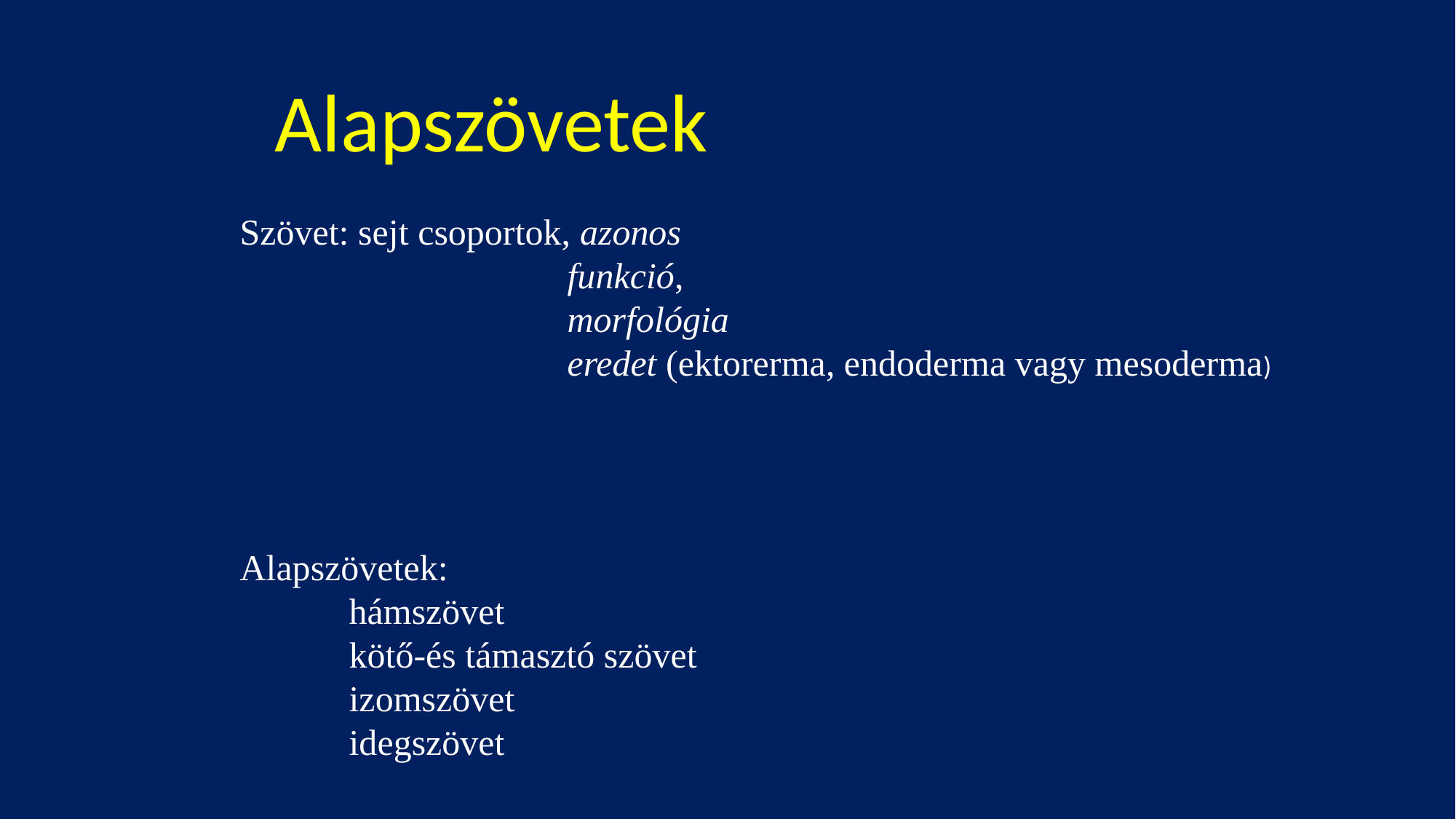

# Alapszövetek
Szövet: sejt csoportok, azonos
			funkció,
			morfológia
			eredet (ektorerma, endoderma vagy mesoderma)
Alapszövetek:
	hámszövet
	kötő-és támasztó szövet
	izomszövet
	idegszövet